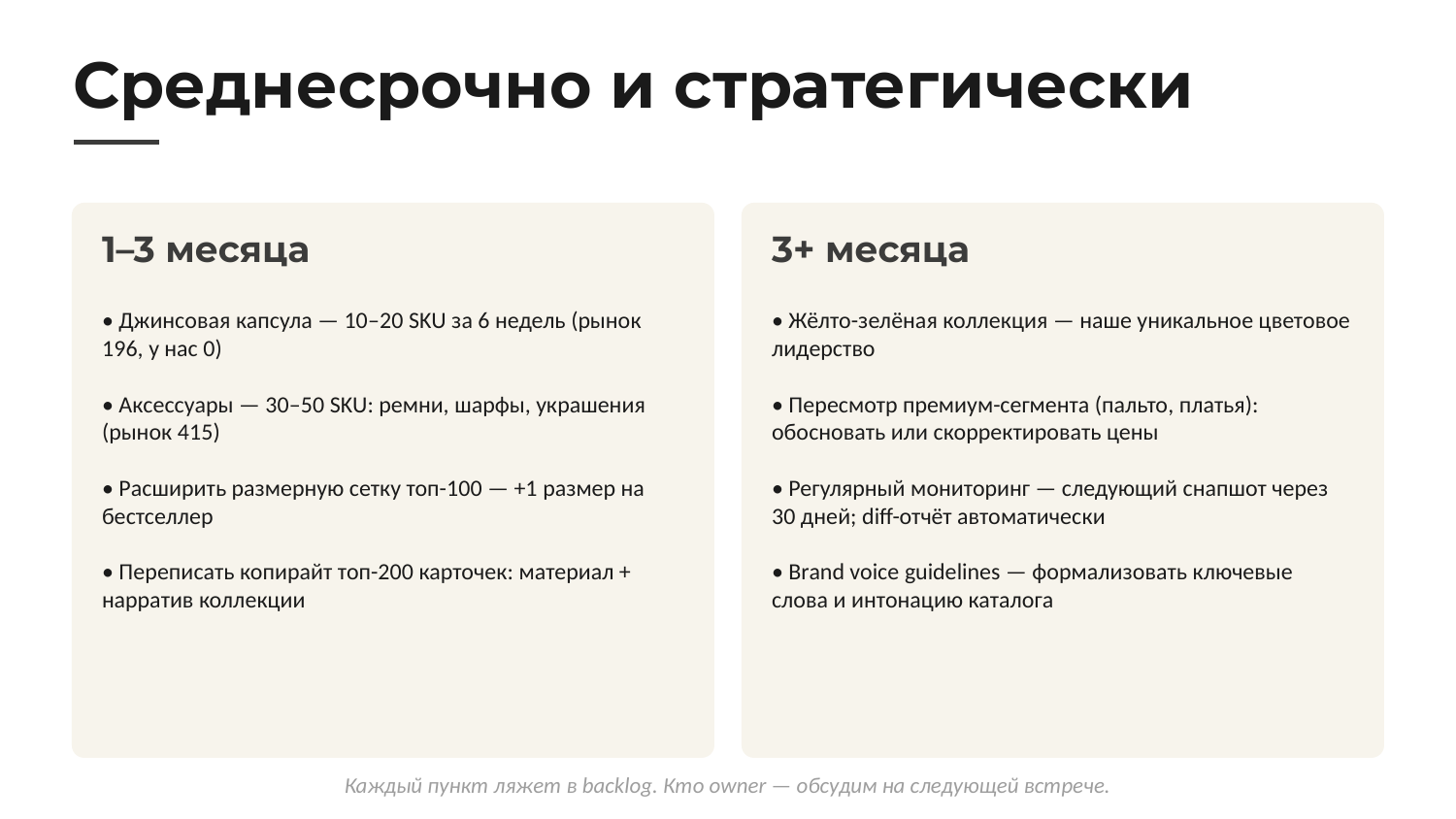

Среднесрочно и стратегически

1–3 месяца
3+ месяца
• Джинсовая капсула — 10–20 SKU за 6 недель (рынок 196, у нас 0)

• Аксессуары — 30–50 SKU: ремни, шарфы, украшения (рынок 415)

• Расширить размерную сетку топ-100 — +1 размер на бестселлер

• Переписать копирайт топ-200 карточек: материал + нарратив коллекции
• Жёлто-зелёная коллекция — наше уникальное цветовое лидерство

• Пересмотр премиум-сегмента (пальто, платья): обосновать или скорректировать цены

• Регулярный мониторинг — следующий снапшот через 30 дней; diff-отчёт автоматически

• Brand voice guidelines — формализовать ключевые слова и интонацию каталога
Каждый пункт ляжет в backlog. Кто owner — обсудим на следующей встрече.